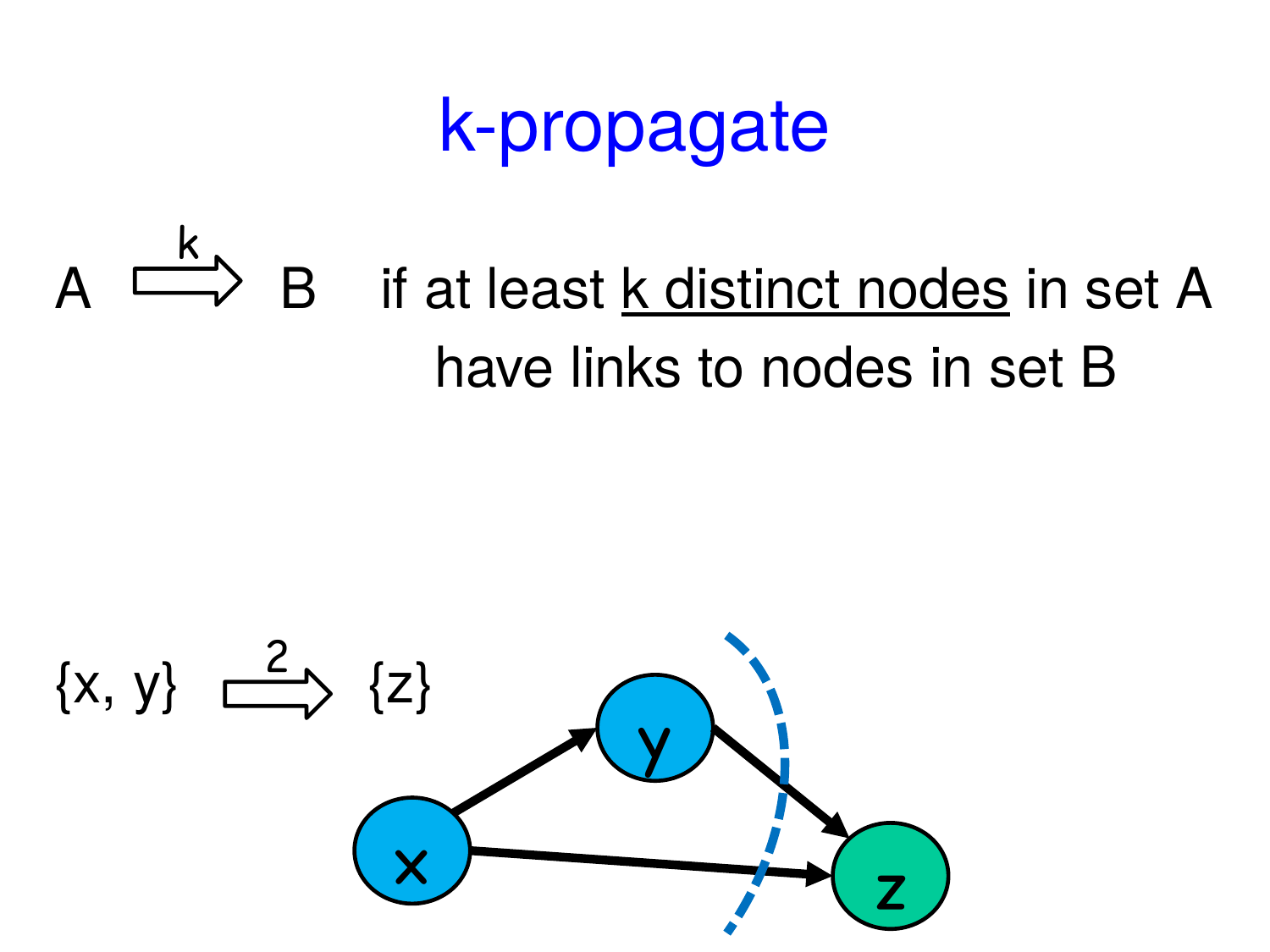

# k-propagate
k

A            B    if at least k distinct nodes in set A
			     have links to nodes in set B

{x, y}            {z}

y
x
z
2